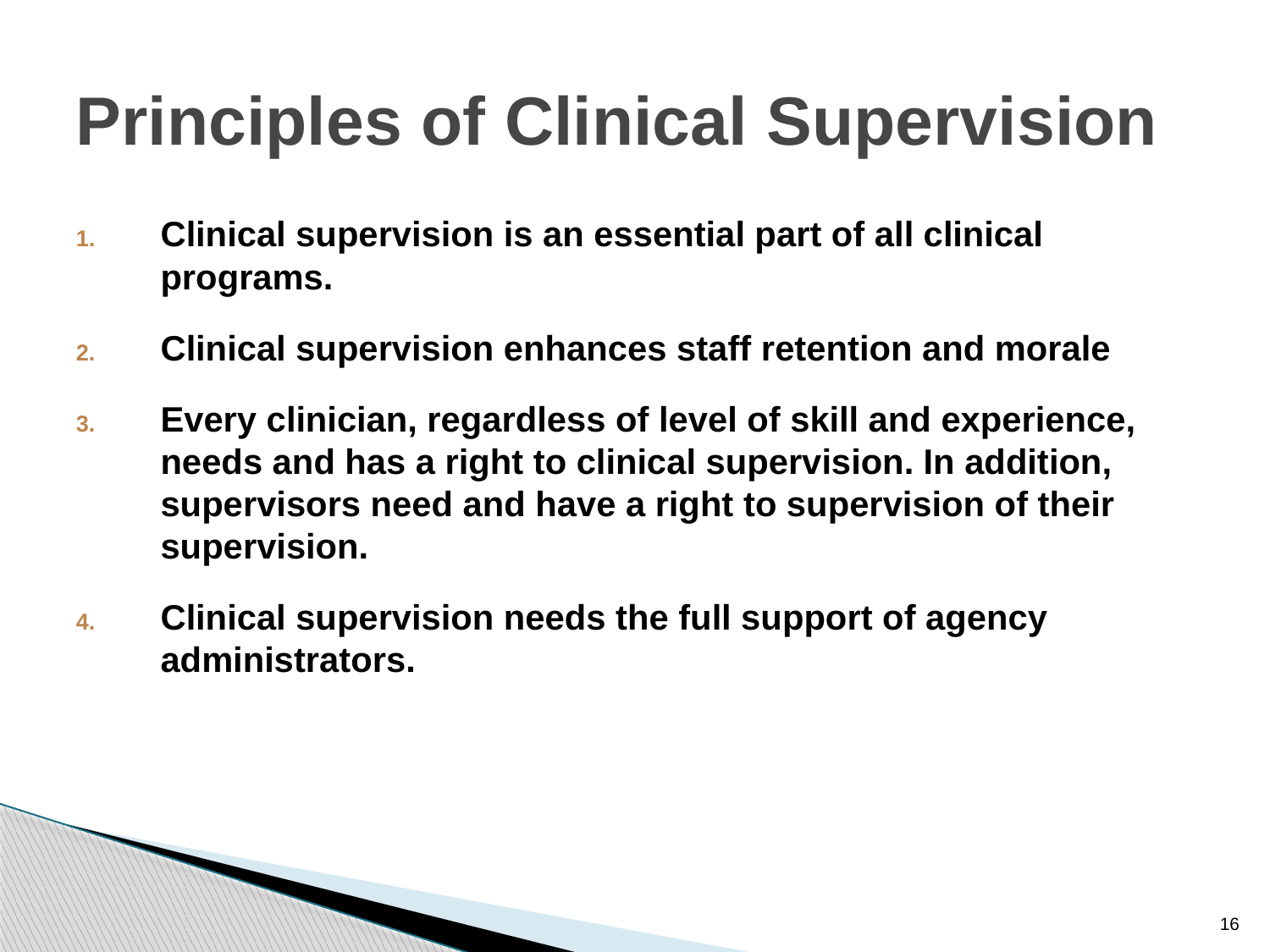

# Principles of Clinical Supervision
Clinical supervision is an essential part of all clinical programs.

Clinical supervision enhances staff retention and morale

Every clinician, regardless of level of skill and experience, needs and has a right to clinical supervision. In addition, supervisors need and have a right to supervision of their supervision.

Clinical supervision needs the full support of agency administrators.

16